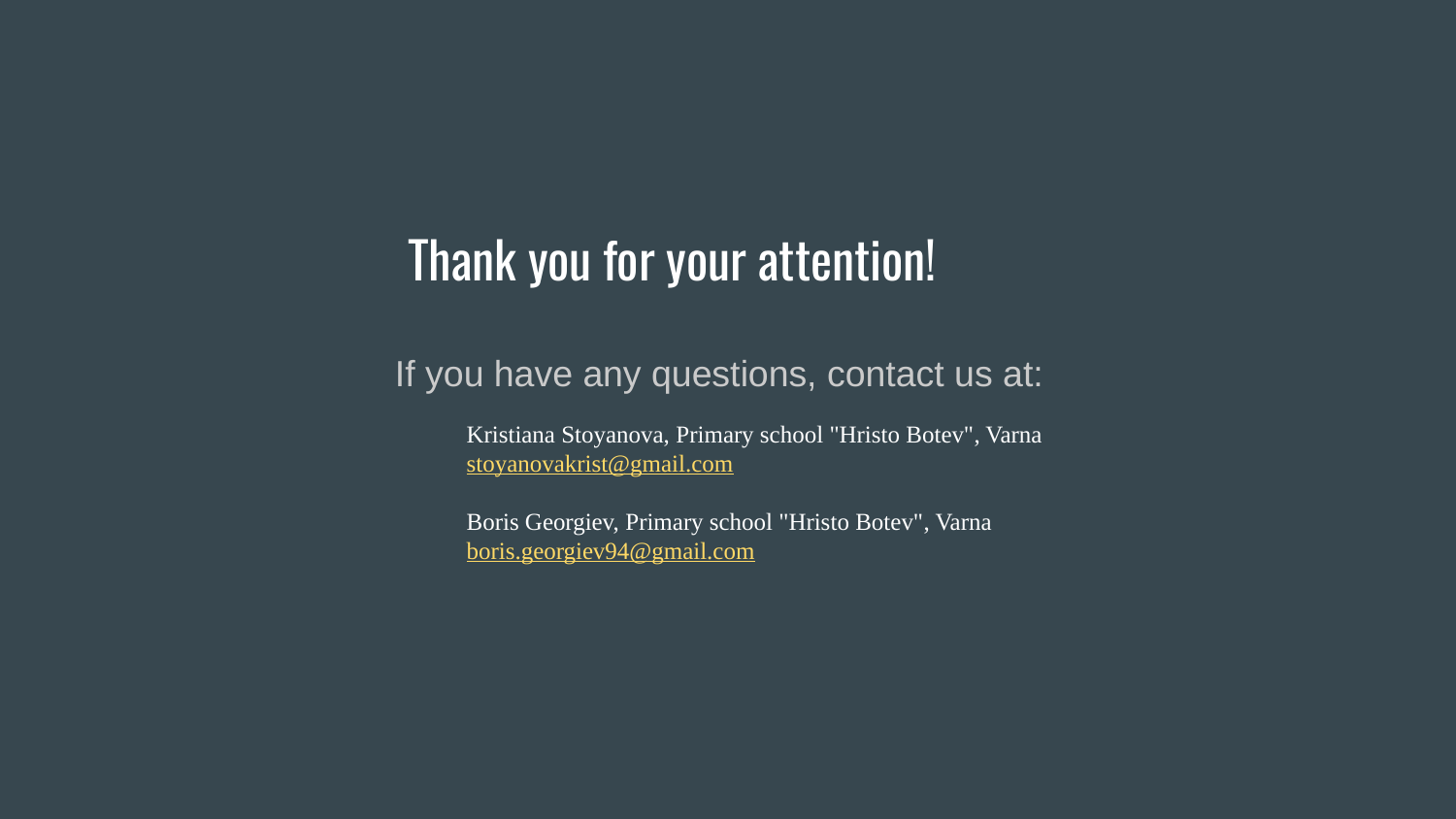

# Thank you for your attention!
If you have any questions, contact us at:
Kristiana Stoyanova, Primary school "Hristo Botev", Varna
stoyanovakrist@gmail.com

Boris Georgiev, Primary school "Hristo Botev", Varna
boris.georgiev94@gmail.com